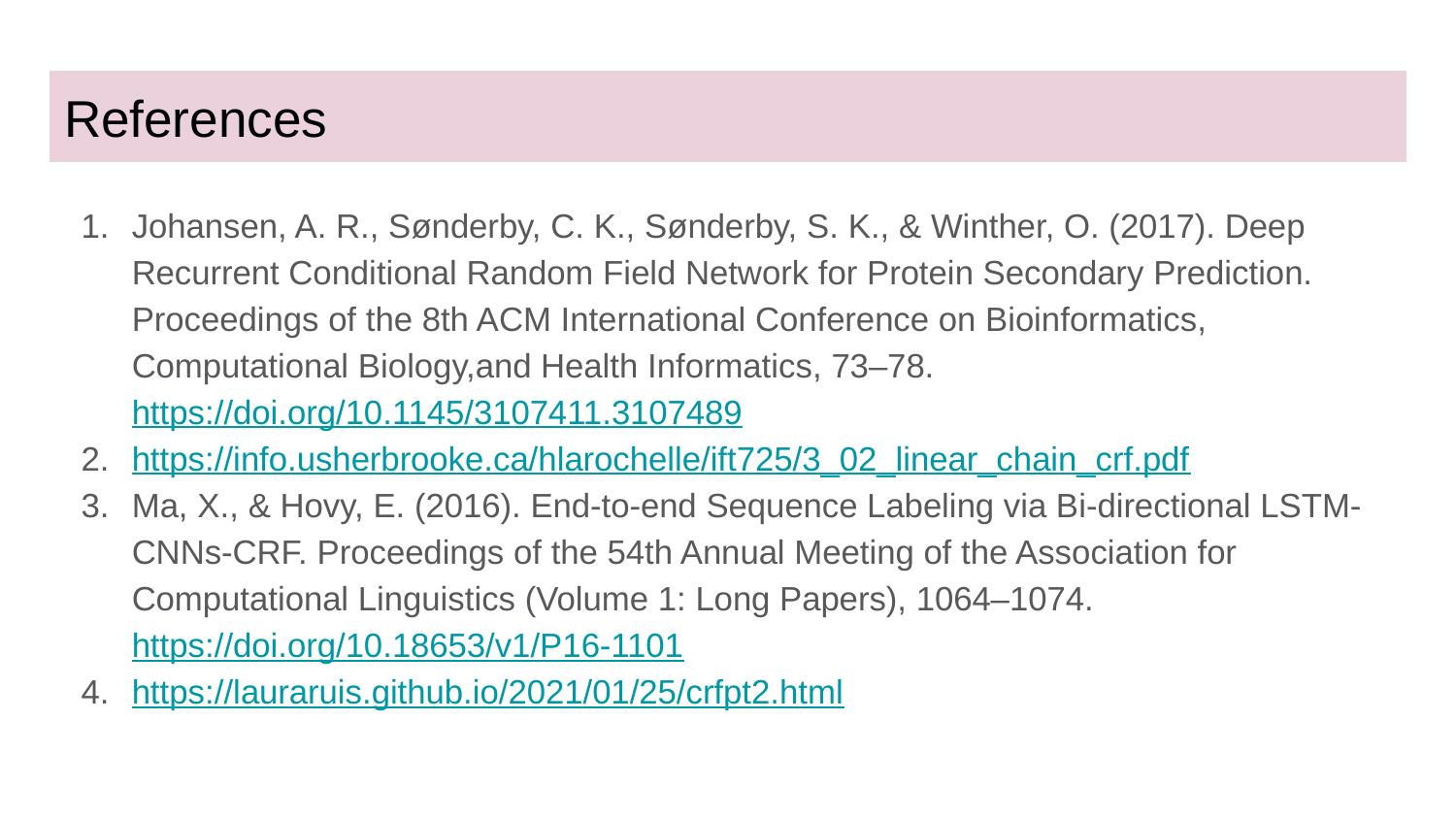

# References
Johansen, A. R., Sønderby, C. K., Sønderby, S. K., & Winther, O. (2017). Deep Recurrent Conditional Random Field Network for Protein Secondary Prediction. Proceedings of the 8th ACM International Conference on Bioinformatics, Computational Biology,and Health Informatics, 73–78. https://doi.org/10.1145/3107411.3107489
https://info.usherbrooke.ca/hlarochelle/ift725/3_02_linear_chain_crf.pdf
Ma, X., & Hovy, E. (2016). End-to-end Sequence Labeling via Bi-directional LSTM-CNNs-CRF. Proceedings of the 54th Annual Meeting of the Association for Computational Linguistics (Volume 1: Long Papers), 1064–1074. https://doi.org/10.18653/v1/P16-1101
https://lauraruis.github.io/2021/01/25/crfpt2.html